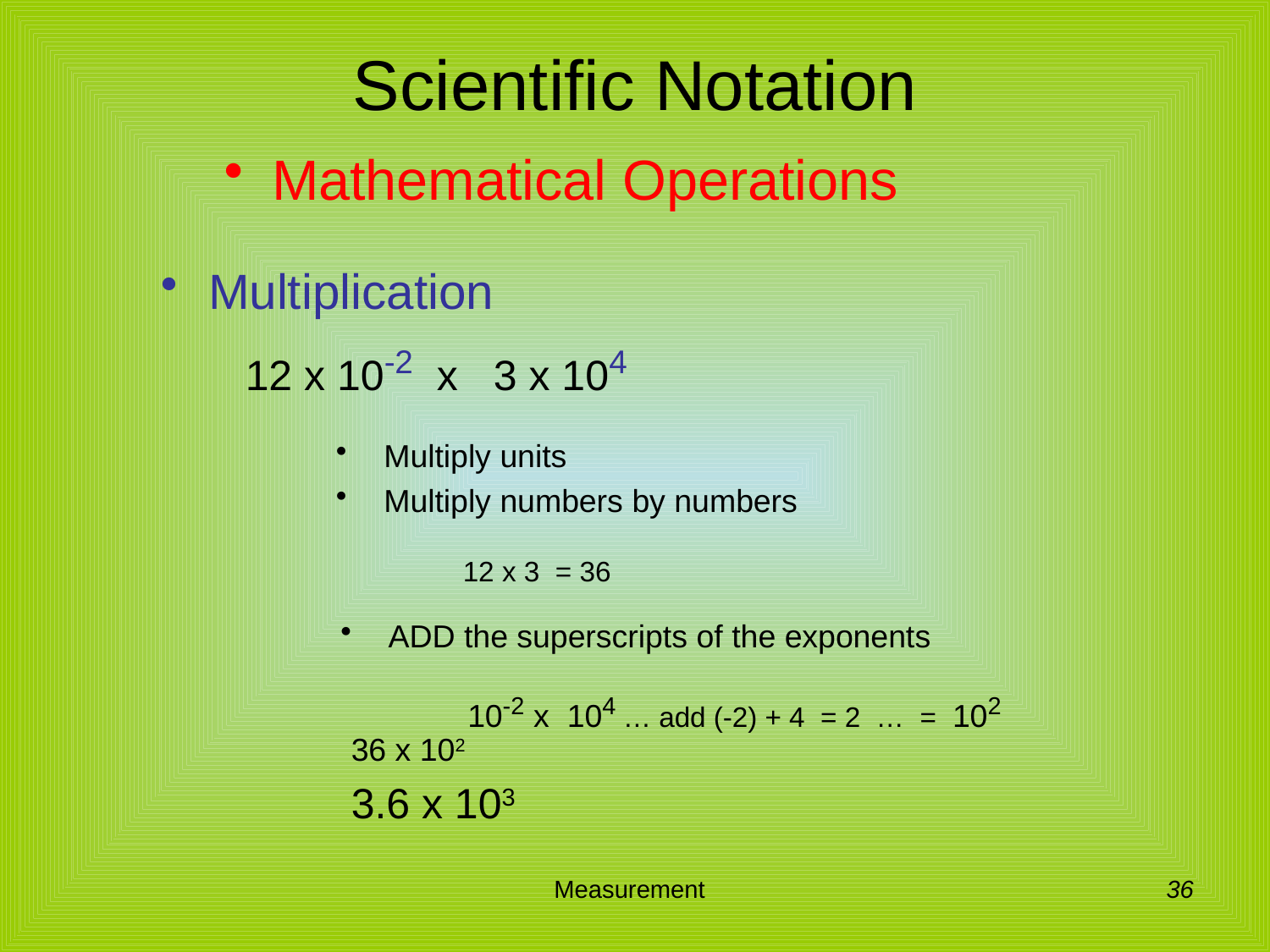

# Scientific Notation
Mathematical Operations
Multiplication
12 x 10-2  x   3 x 104

Multiply units
Multiply numbers by numbers

12 x 3  = 36

ADD the superscripts of the exponents

10-2 x  104 … add (-2) + 4  = 2  …  =  102

36 x 102
3.6 x 103
36